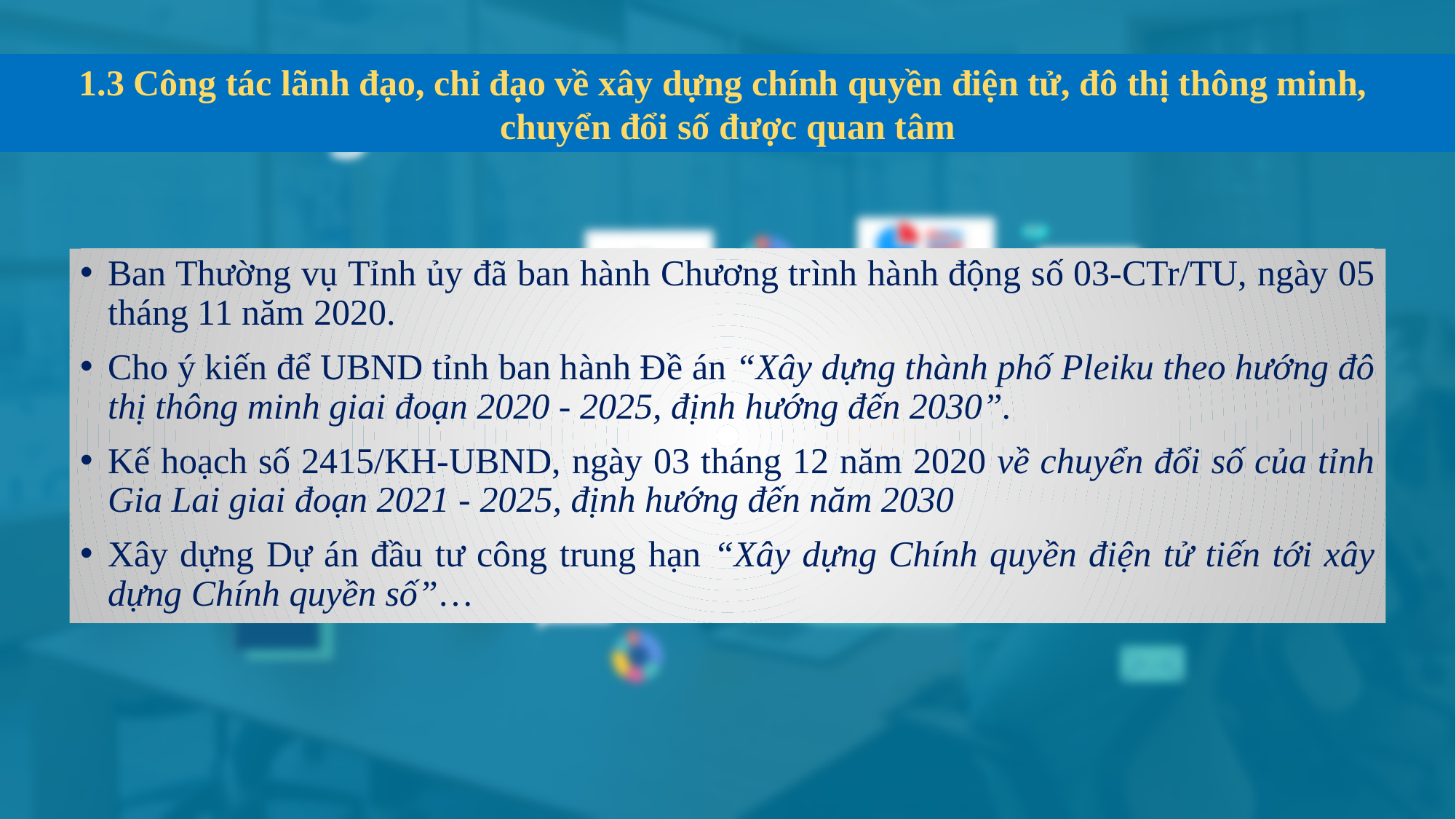

1.3 Công tác lãnh đạo, chỉ đạo về xây dựng chính quyền điện tử, đô thị thông minh,
chuyển đổi số được quan tâm
Ban Thường vụ Tỉnh ủy đã ban hành Chương trình hành động số 03-CTr/TU, ngày 05 tháng 11 năm 2020.
Cho ý kiến để UBND tỉnh ban hành Đề án “Xây dựng thành phố Pleiku theo hướng đô thị thông minh giai đoạn 2020 - 2025, định hướng đến 2030”.
Kế hoạch số 2415/KH-UBND, ngày 03 tháng 12 năm 2020 về chuyển đổi số của tỉnh Gia Lai giai đoạn 2021 - 2025, định hướng đến năm 2030
Xây dựng Dự án đầu tư công trung hạn “Xây dựng Chính quyền điện tử tiến tới xây dựng Chính quyền số”…